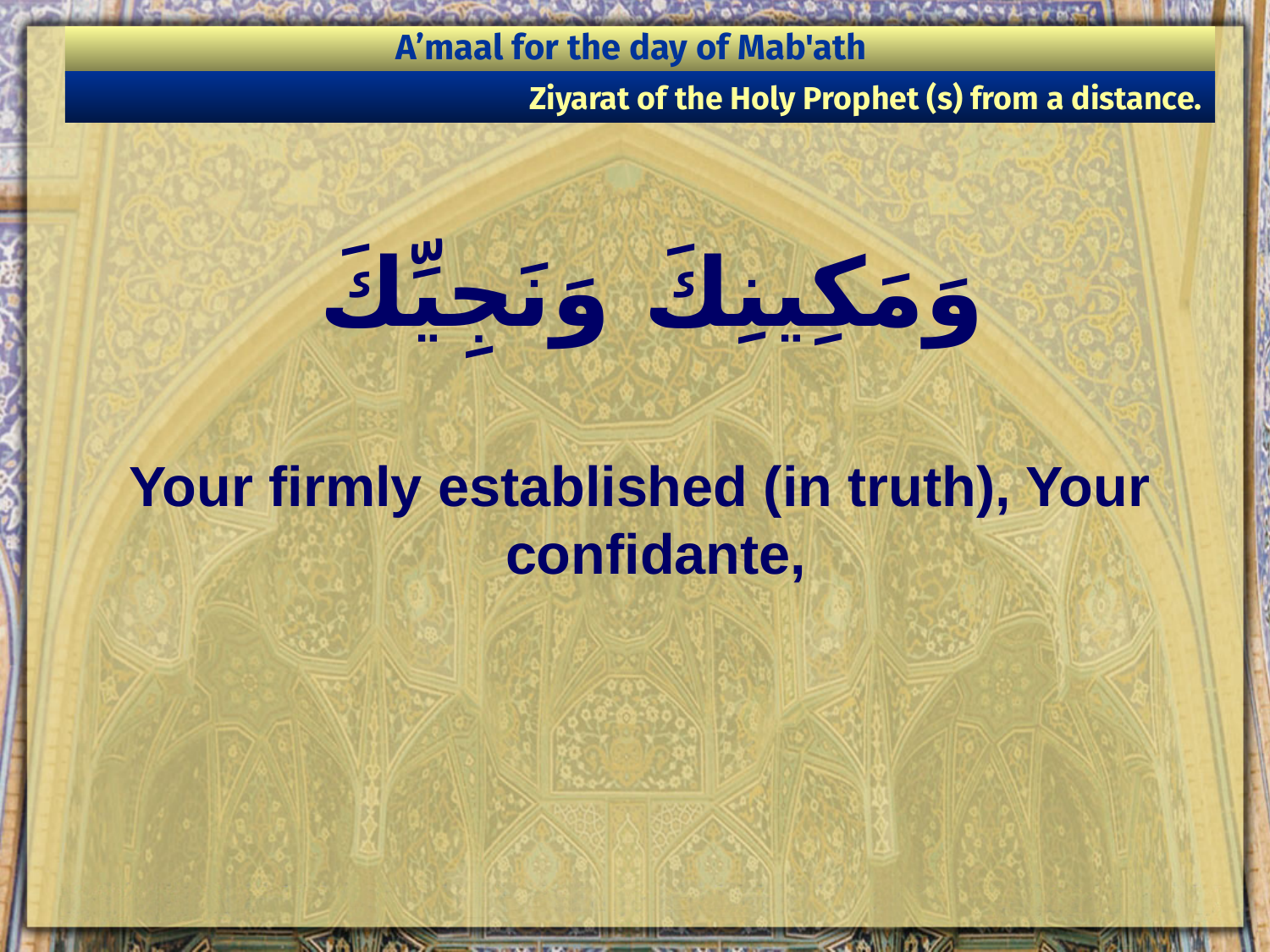

A’maal for the day of Mab'ath
Ziyarat of the Holy Prophet (s) from a distance.
# وَمَكِينِكَ وَنَجِيِّكَ
Your firmly established (in truth), Your confidante,